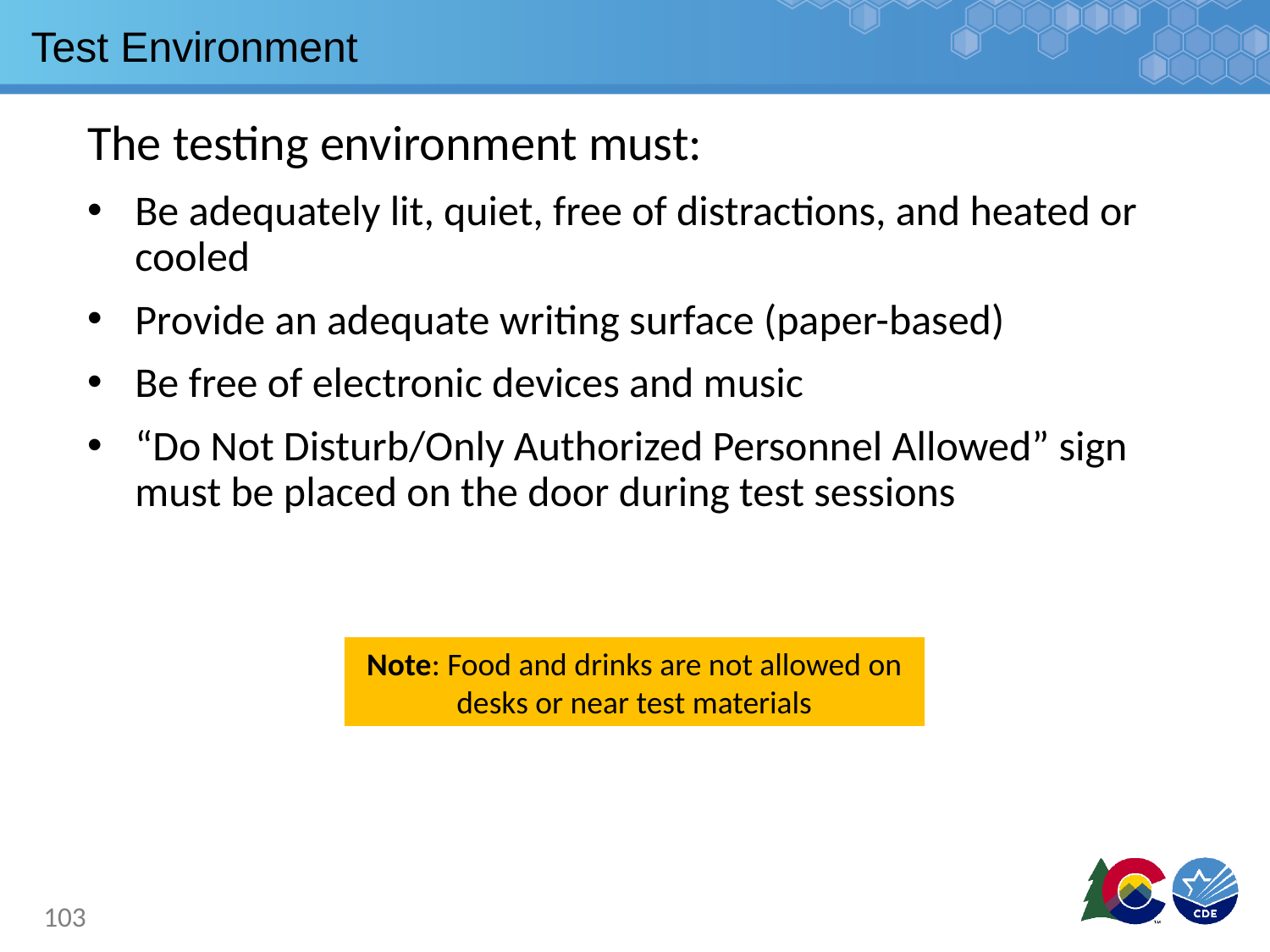

# Test Environment
The testing environment must:
Be adequately lit, quiet, free of distractions, and heated or cooled
Provide an adequate writing surface (paper-based)
Be free of electronic devices and music
“Do Not Disturb/Only Authorized Personnel Allowed” sign must be placed on the door during test sessions

Note: Food and drinks are not allowed on desks or near test materials
103